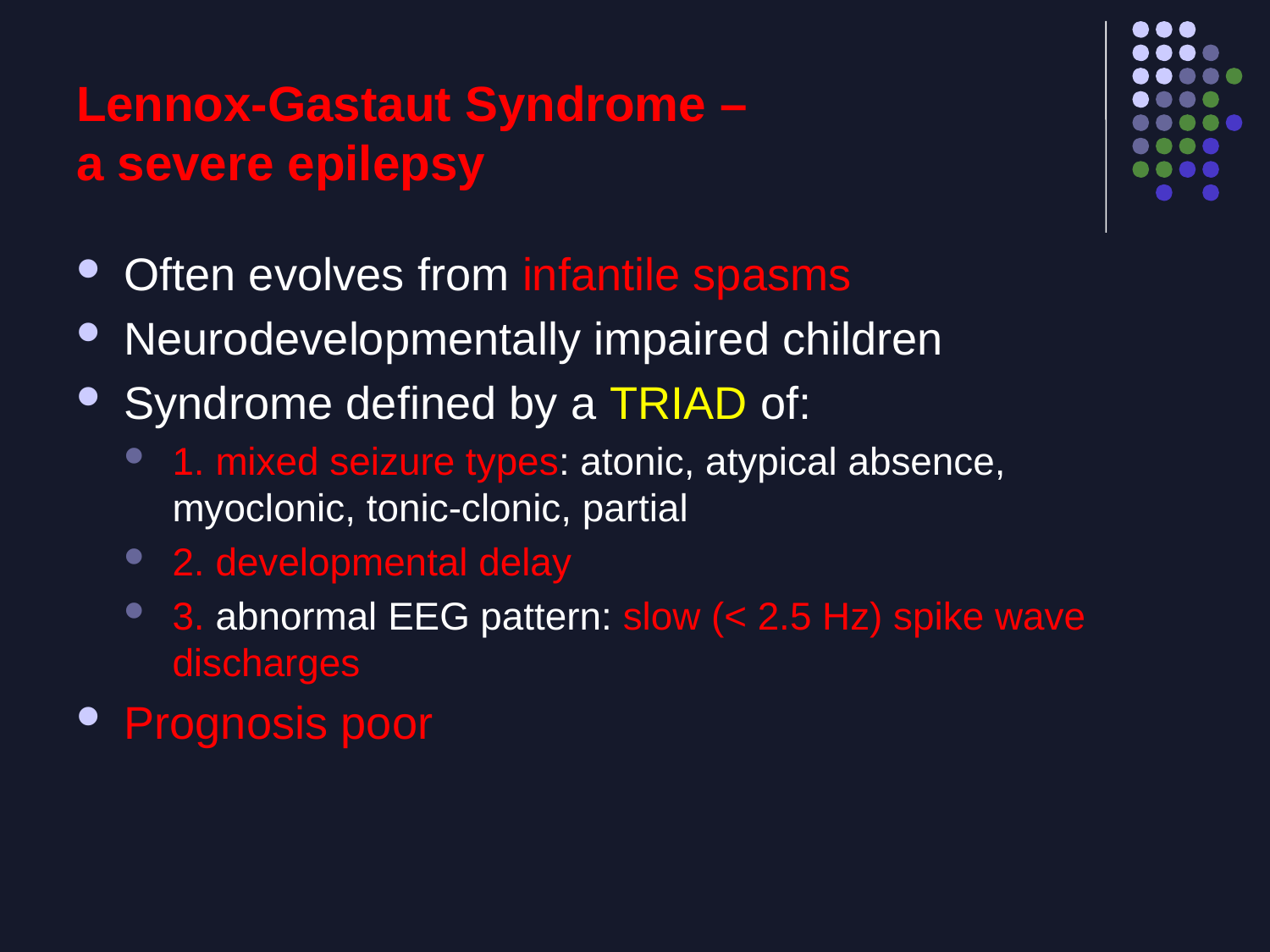

# Lennox-Gastaut Syndrome – a severe epilepsy
Often evolves from infantile spasms
Neurodevelopmentally impaired children
Syndrome defined by a TRIAD of:
1. mixed seizure types: atonic, atypical absence, myoclonic, tonic-clonic, partial
2. developmental delay
3. abnormal EEG pattern: slow (< 2.5 Hz) spike wave discharges
Prognosis poor